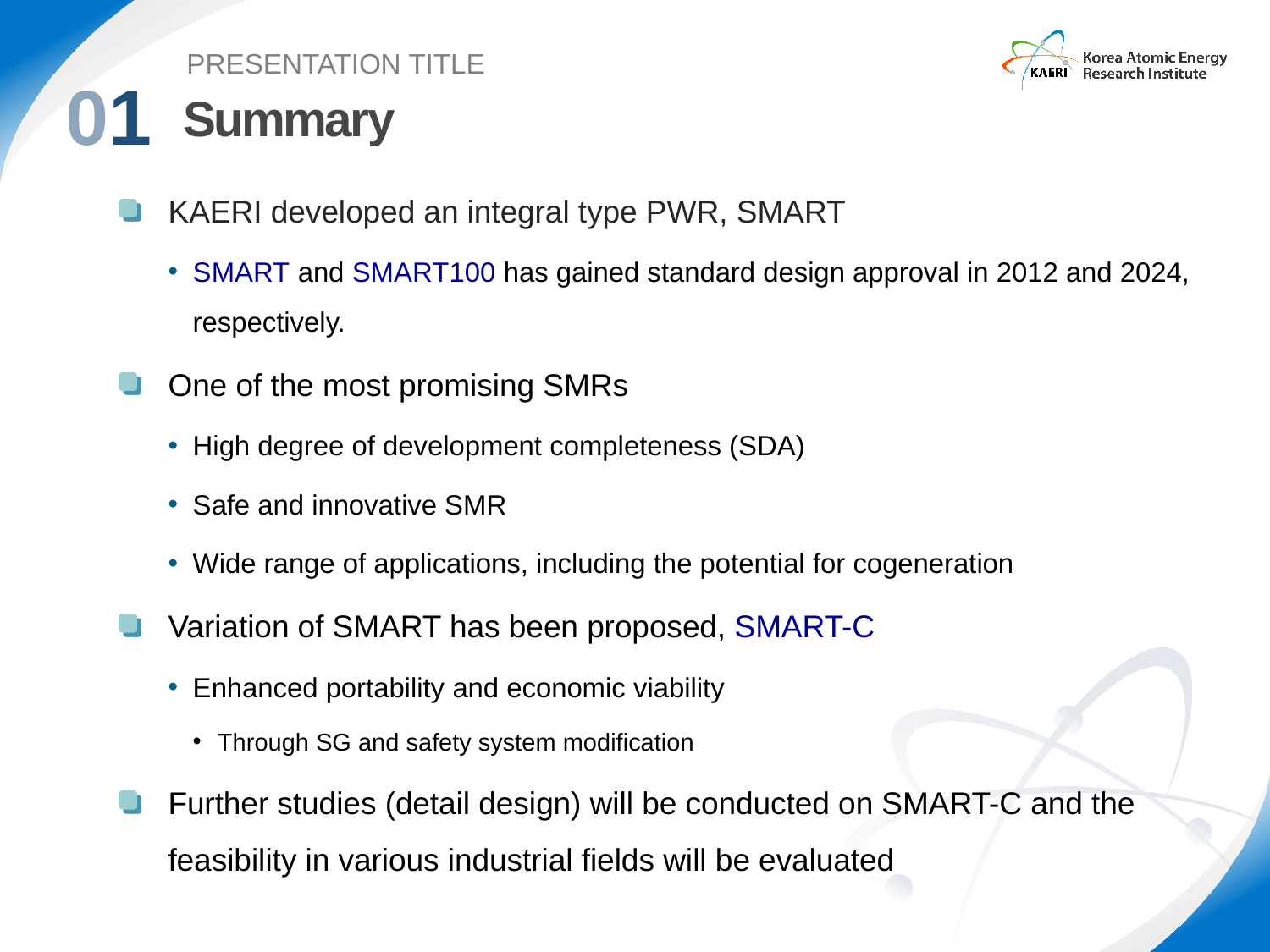

PRESENTATION TITLE
01
Summary
KAERI developed an integral type PWR, SMART
SMART and SMART100 has gained standard design approval in 2012 and 2024, respectively.
One of the most promising SMRs
High degree of development completeness (SDA)
Safe and innovative SMR
Wide range of applications, including the potential for cogeneration
Variation of SMART has been proposed, SMART-C
Enhanced portability and economic viability
Through SG and safety system modification
Further studies (detail design) will be conducted on SMART-C and the feasibility in various industrial fields will be evaluated